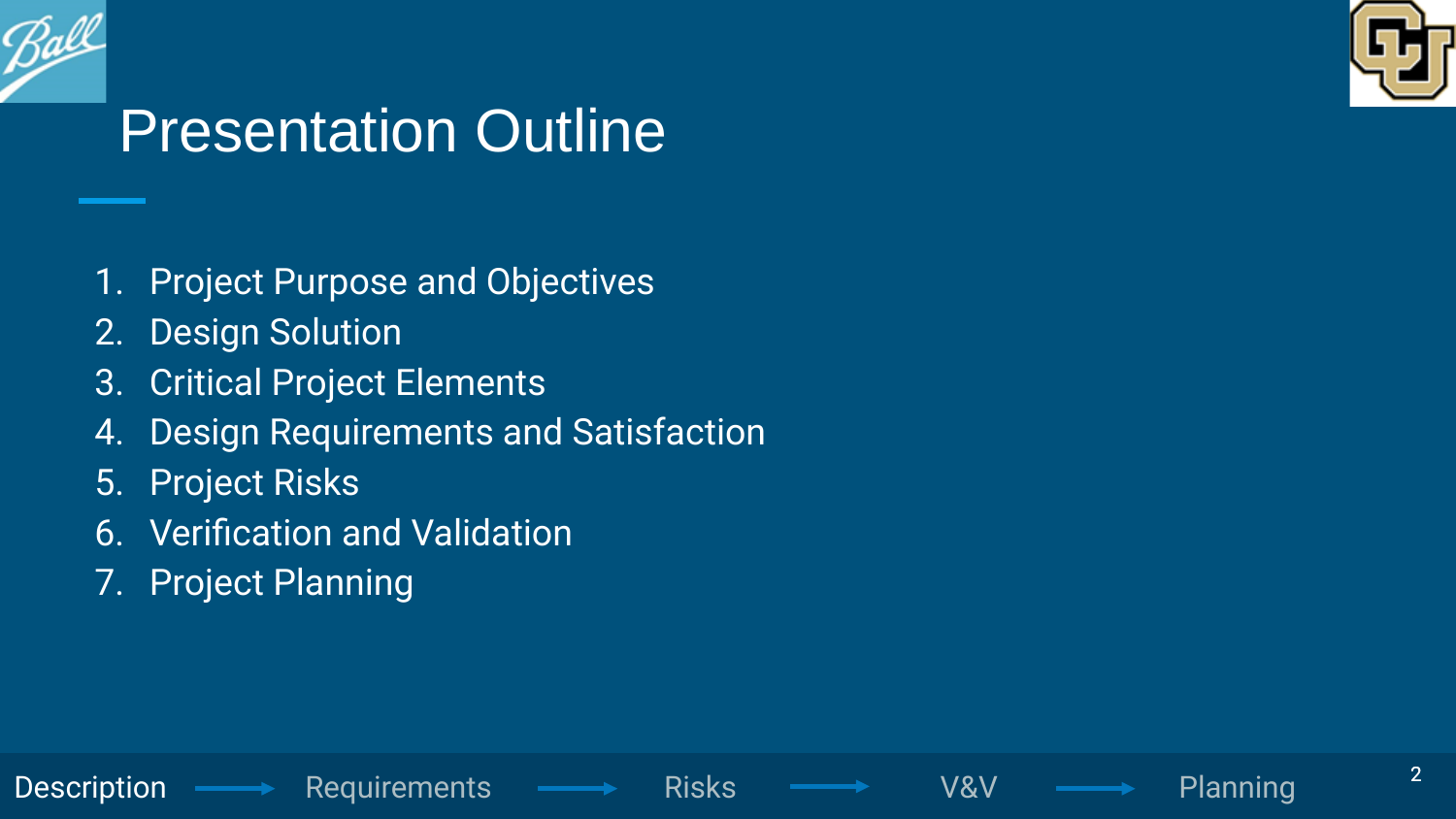

# Presentation Outline
Project Purpose and Objectives
Design Solution
Critical Project Elements
Design Requirements and Satisfaction
Project Risks
Verification and Validation
Project Planning
2
2
Description	Requirements	         Risks		       V&V		Planning